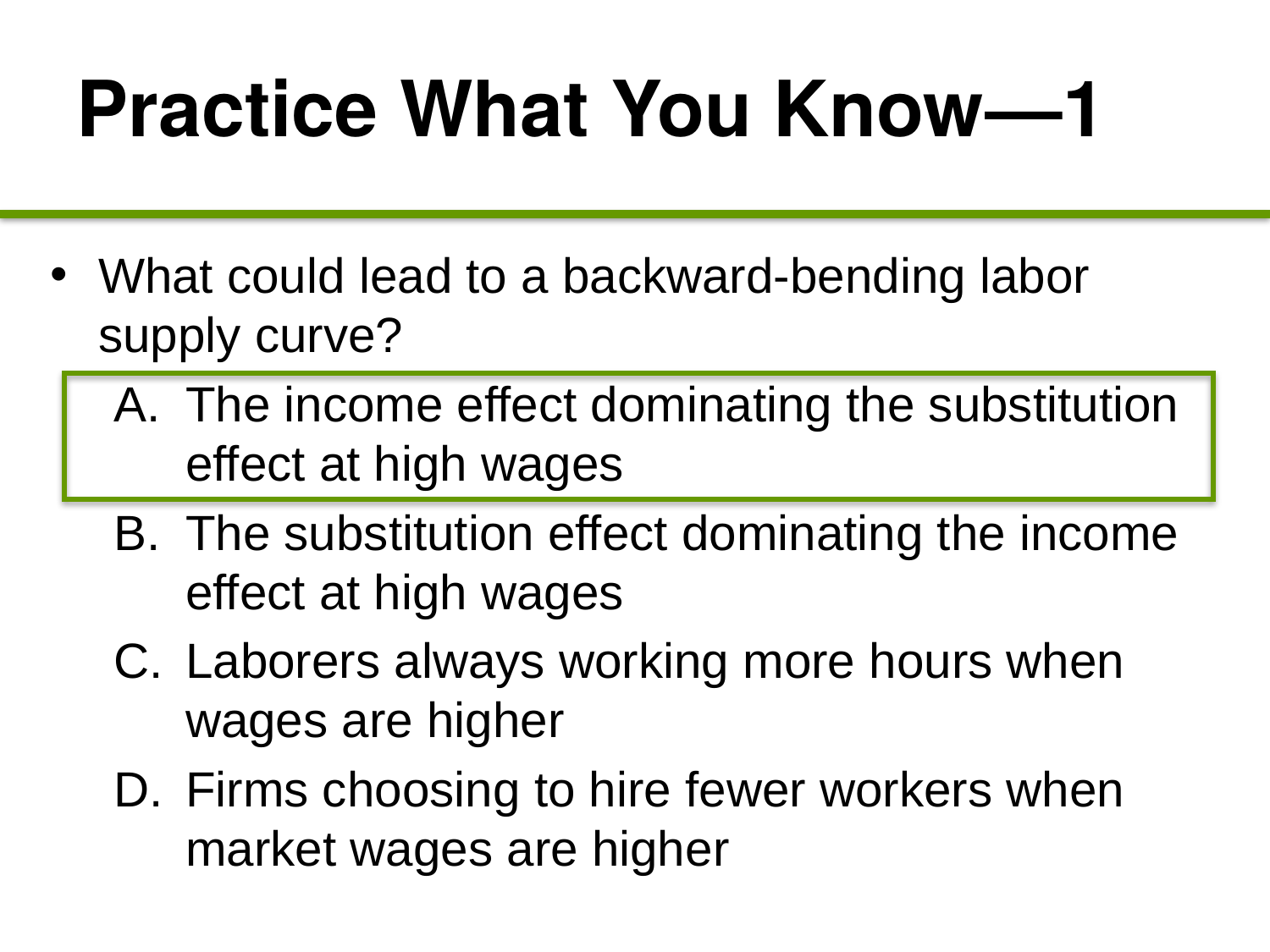

# Practice What You Know—1
What could lead to a backward-bending labor supply curve?
The income effect dominating the substitution effect at high wages
The substitution effect dominating the income effect at high wages
Laborers always working more hours when wages are higher
Firms choosing to hire fewer workers when market wages are higher